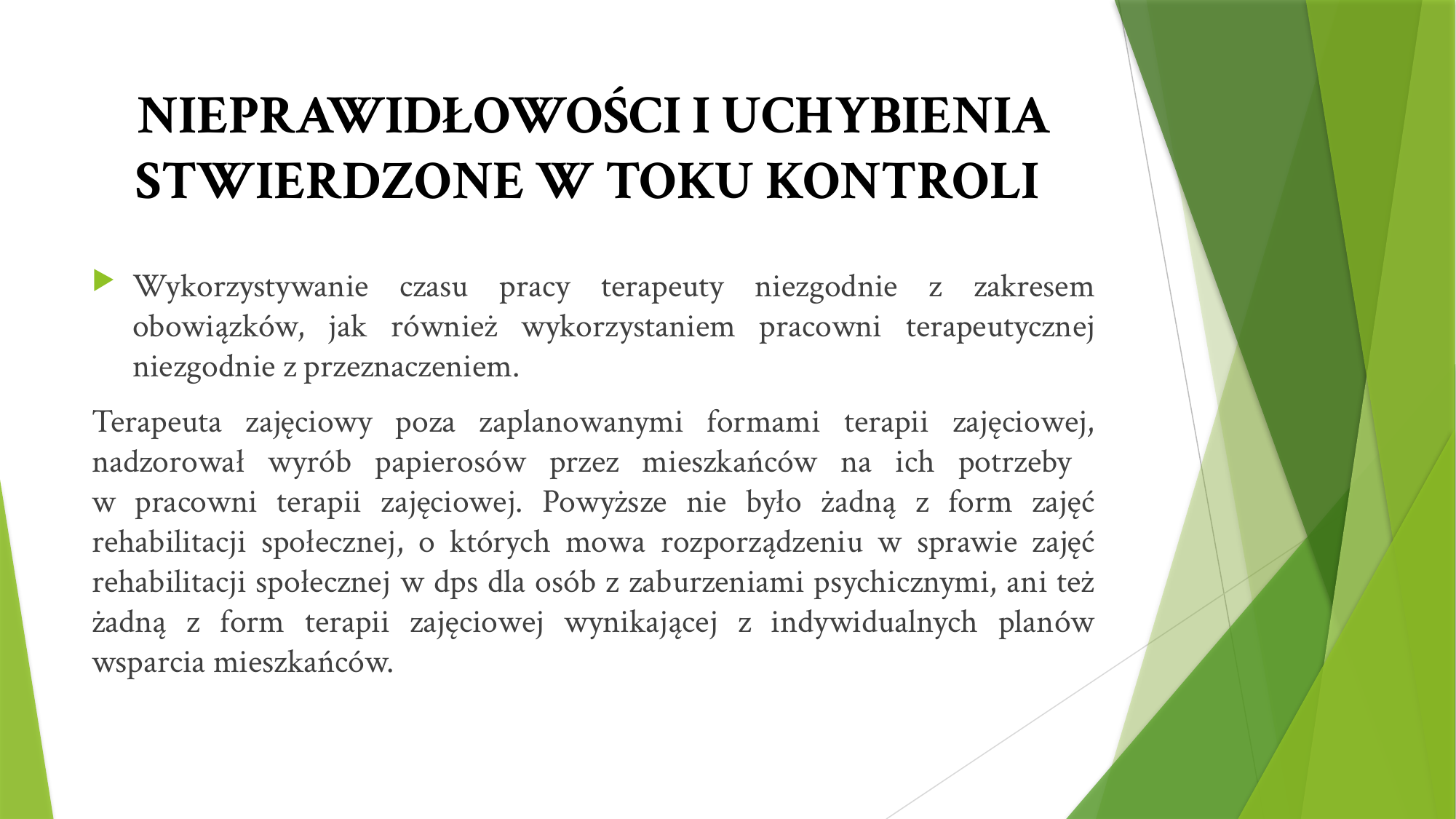

# NIEPRAWIDŁOWOŚCI I UCHYBIENIA STWIERDZONE W TOKU KONTROLI
Wykorzystywanie czasu pracy terapeuty niezgodnie z zakresem obowiązków, jak również wykorzystaniem pracowni terapeutycznej niezgodnie z przeznaczeniem.
Terapeuta zajęciowy poza zaplanowanymi formami terapii zajęciowej, nadzorował wyrób papierosów przez mieszkańców na ich potrzeby
w pracowni terapii zajęciowej. Powyższe nie było żadną z form zajęć rehabilitacji społecznej, o których mowa rozporządzeniu w sprawie zajęć rehabilitacji społecznej w dps dla osób z zaburzeniami psychicznymi, ani też żadną z form terapii zajęciowej wynikającej z indywidualnych planów wsparcia mieszkańców.